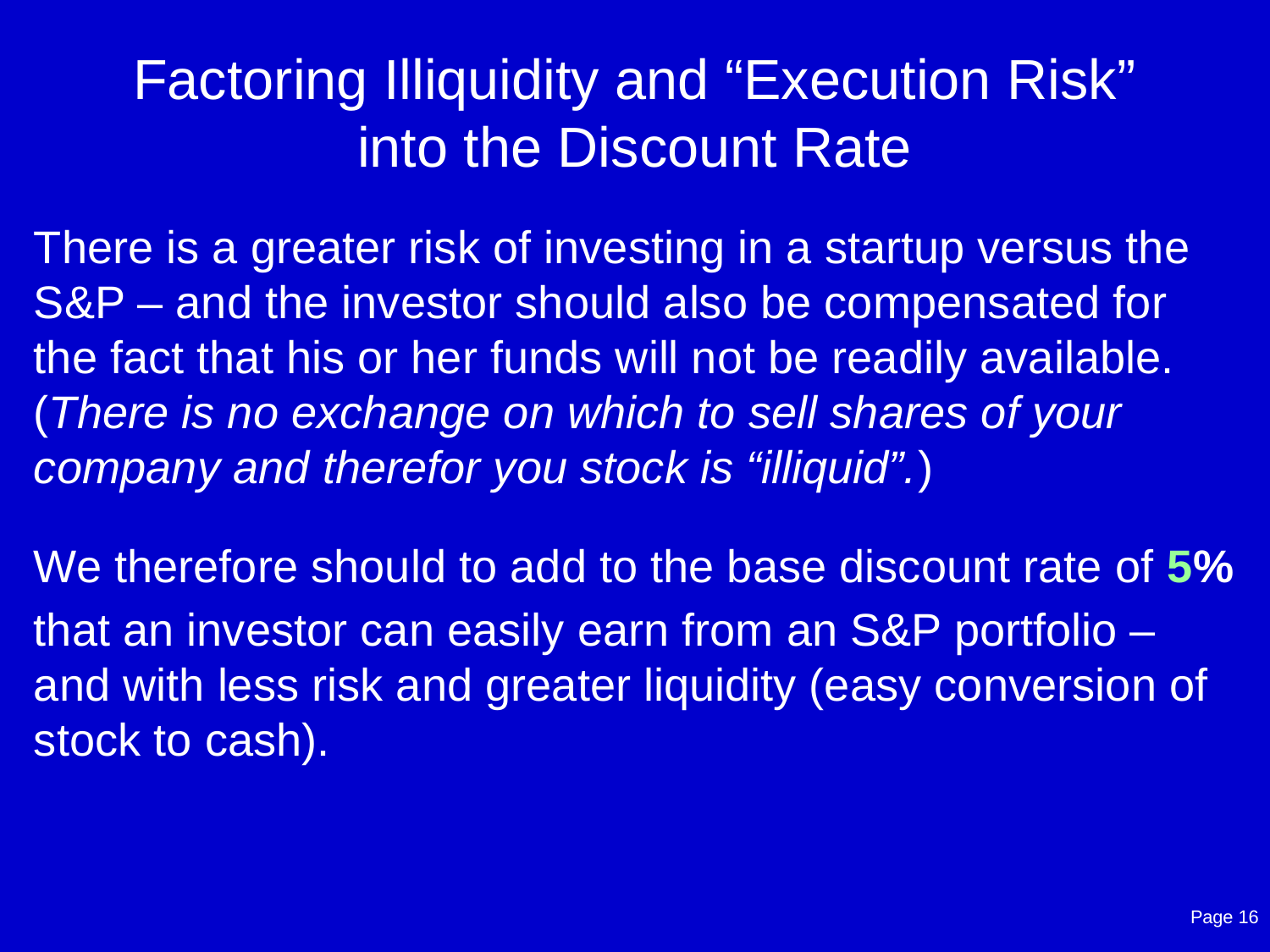

# Factoring Illiquidity and “Execution Risk” into the Discount Rate
There is a greater risk of investing in a startup versus the S&P – and the investor should also be compensated for the fact that his or her funds will not be readily available.  (There is no exchange on which to sell shares of your company and therefor you stock is “illiquid”.)

We therefore should to add to the base discount rate of 5%
that an investor can easily earn from an S&P portfolio – and with less risk and greater liquidity (easy conversion of stock to cash).

Page 16